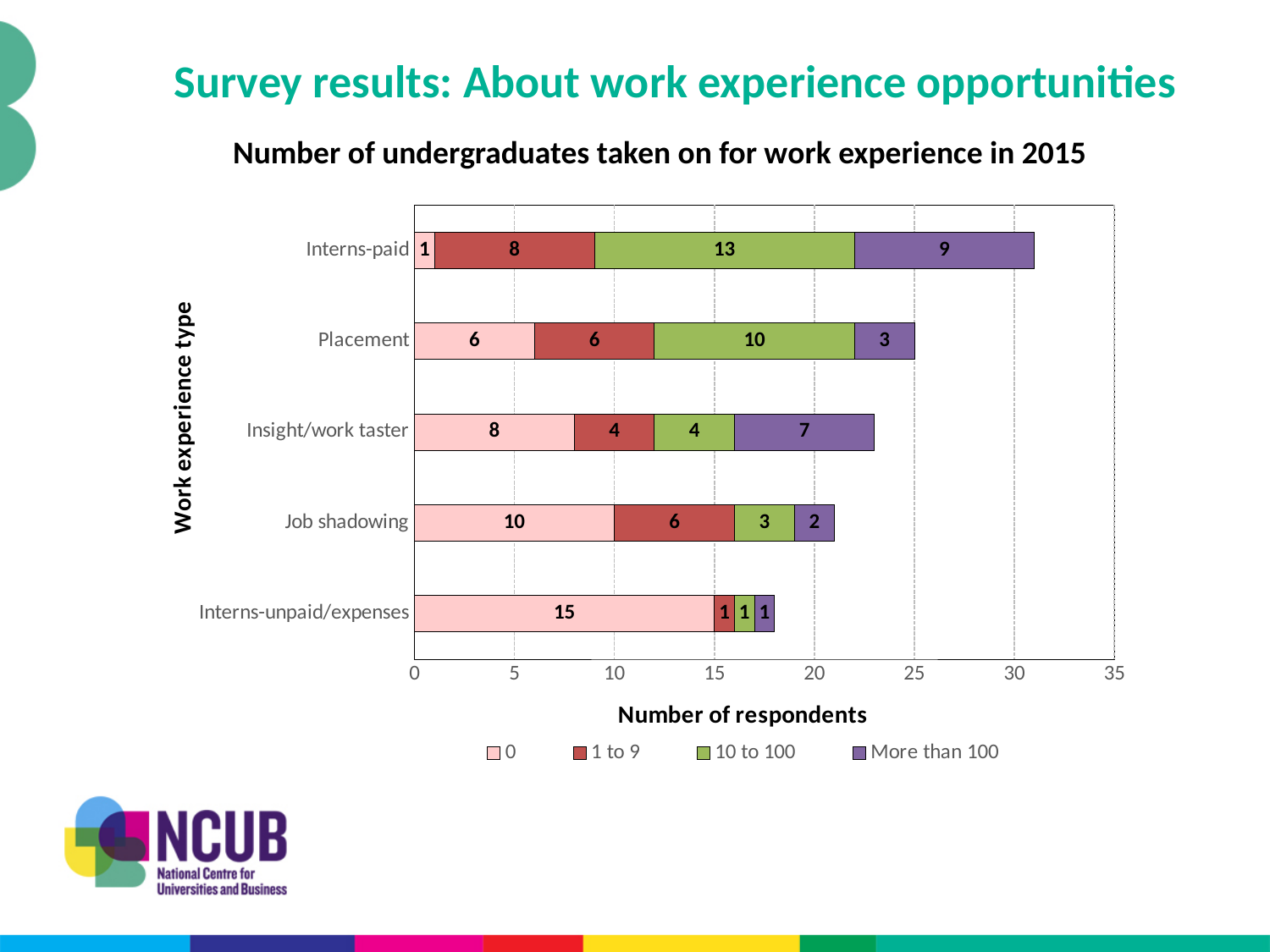

# Survey results: About work experience opportunities
Number of undergraduates taken on for work experience in 2015

### Chart

| Category | 0 | 1 to 9 | 10 to 100 | More than 100 |
|---|---|---|---|---|
| Interns-unpaid/expenses | 15.0 | 1.0 | 1.0 | 1.0 |
| Job shadowing | 10.0 | 6.0 | 3.0 | 2.0 |
| Insight/work taster | 8.0 | 4.0 | 4.0 | 7.0 |
| Placement | 6.0 | 6.0 | 10.0 | 3.0 |
| Interns-paid | 1.0 | 8.0 | 13.0 | 9.0 |